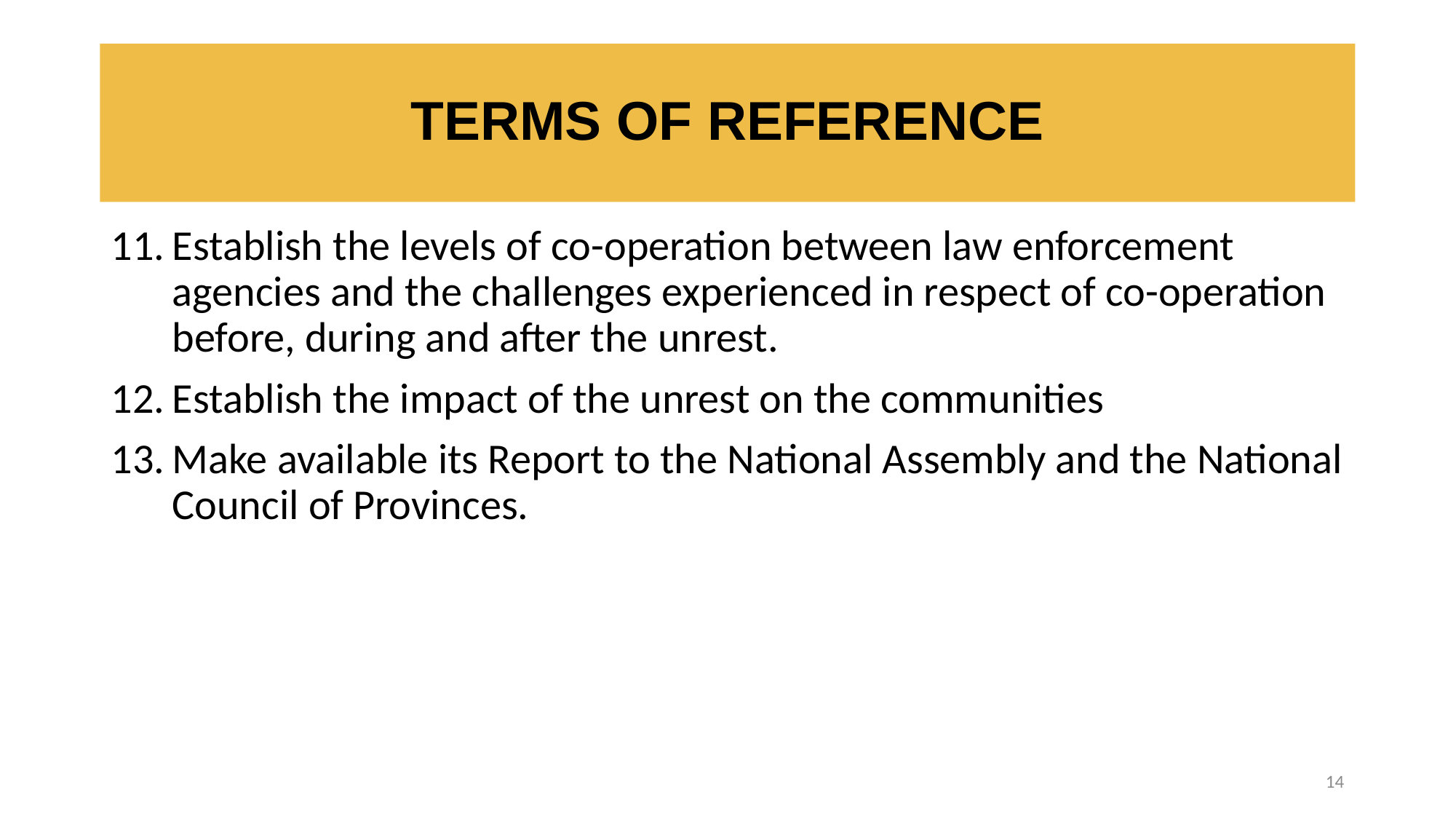

# TERMS OF REFERENCE
Establish the levels of co-operation between law enforcement agencies and the challenges experienced in respect of co-operation before, during and after the unrest.
Establish the impact of the unrest on the communities
Make available its Report to the National Assembly and the National Council of Provinces.

14